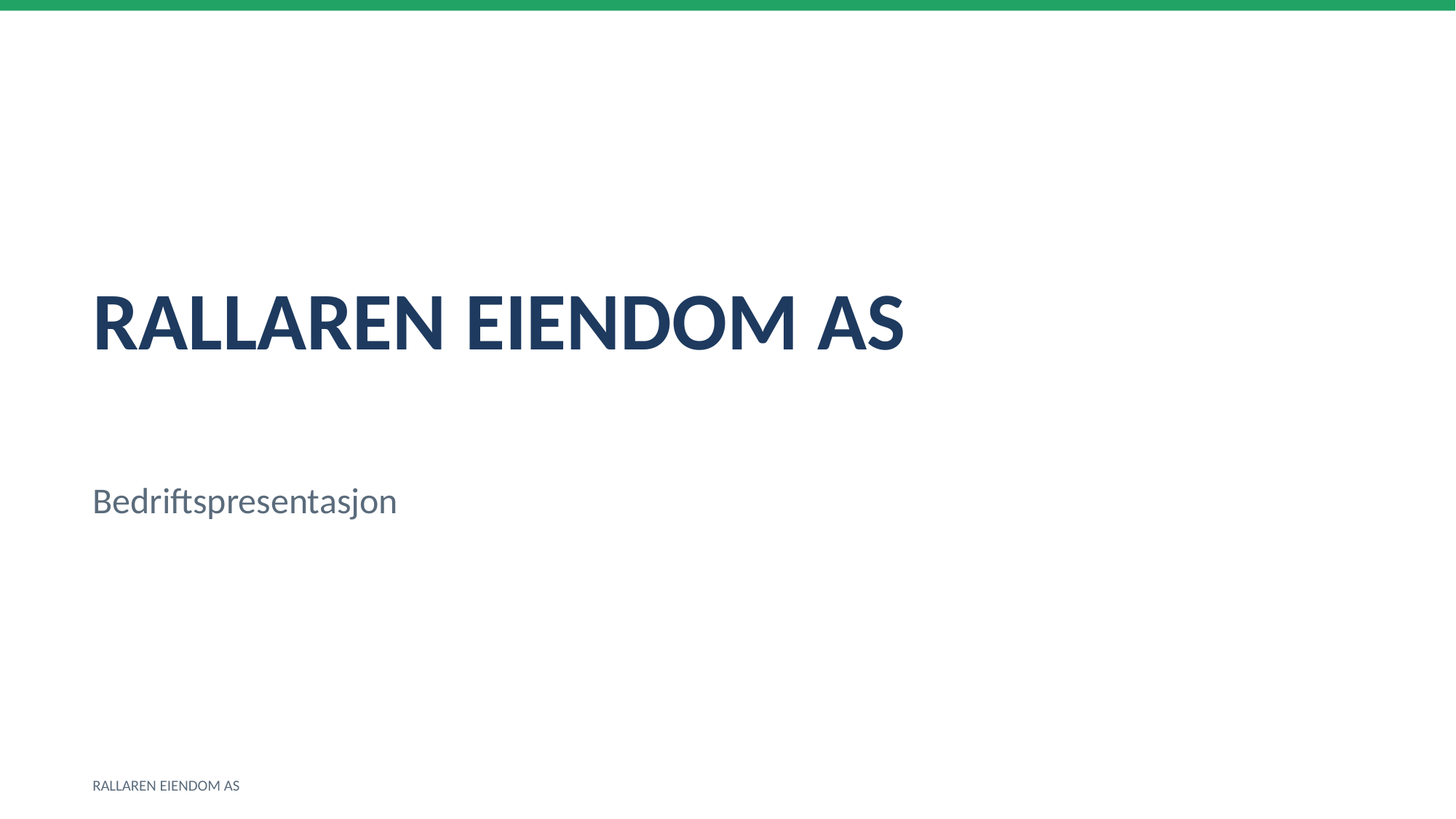

RALLAREN EIENDOM AS
Bedriftspresentasjon
RALLAREN EIENDOM AS